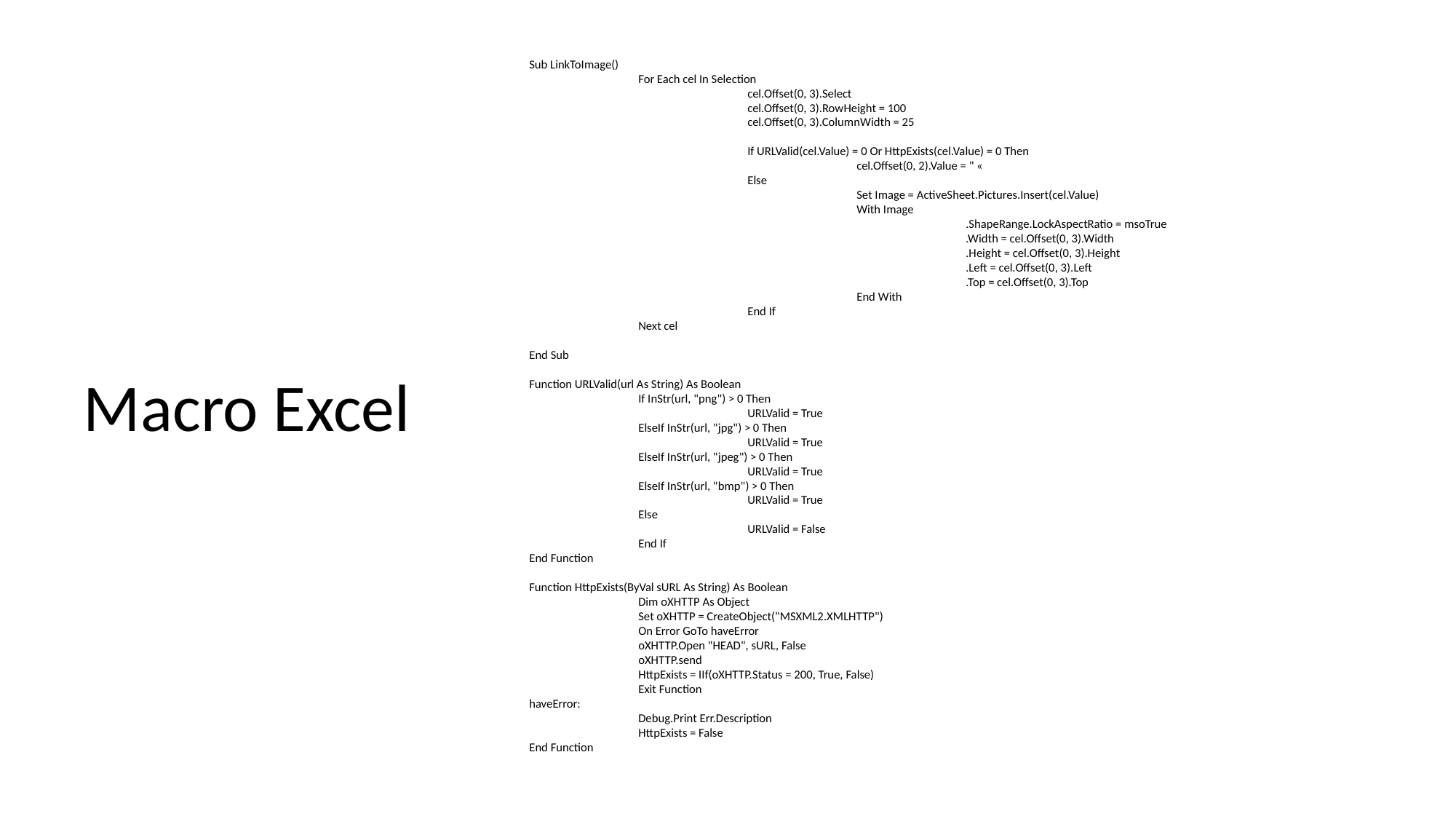

Sub LinkToImage()
	For Each cel In Selection
		cel.Offset(0, 3).Select
		cel.Offset(0, 3).RowHeight = 100
		cel.Offset(0, 3).ColumnWidth = 25

		If URLValid(cel.Value) = 0 Or HttpExists(cel.Value) = 0 Then
			cel.Offset(0, 2).Value = " «
		Else
			Set Image = ActiveSheet.Pictures.Insert(cel.Value)
			With Image
				.ShapeRange.LockAspectRatio = msoTrue
				.Width = cel.Offset(0, 3).Width
				.Height = cel.Offset(0, 3).Height
				.Left = cel.Offset(0, 3).Left
				.Top = cel.Offset(0, 3).Top
			End With
		End If
	Next cel

End Sub

Function URLValid(url As String) As Boolean
	If InStr(url, "png") > 0 Then
		URLValid = True
	ElseIf InStr(url, "jpg") > 0 Then
		URLValid = True
	ElseIf InStr(url, "jpeg") > 0 Then
		URLValid = True
	ElseIf InStr(url, "bmp") > 0 Then
		URLValid = True
	Else
		URLValid = False
	End If
End Function

Function HttpExists(ByVal sURL As String) As Boolean
	Dim oXHTTP As Object
	Set oXHTTP = CreateObject("MSXML2.XMLHTTP")
	On Error GoTo haveError
	oXHTTP.Open "HEAD", sURL, False
	oXHTTP.send
	HttpExists = IIf(oXHTTP.Status = 200, True, False)
	Exit Function
haveError:
	Debug.Print Err.Description
	HttpExists = False
End Function
# Macro Excel